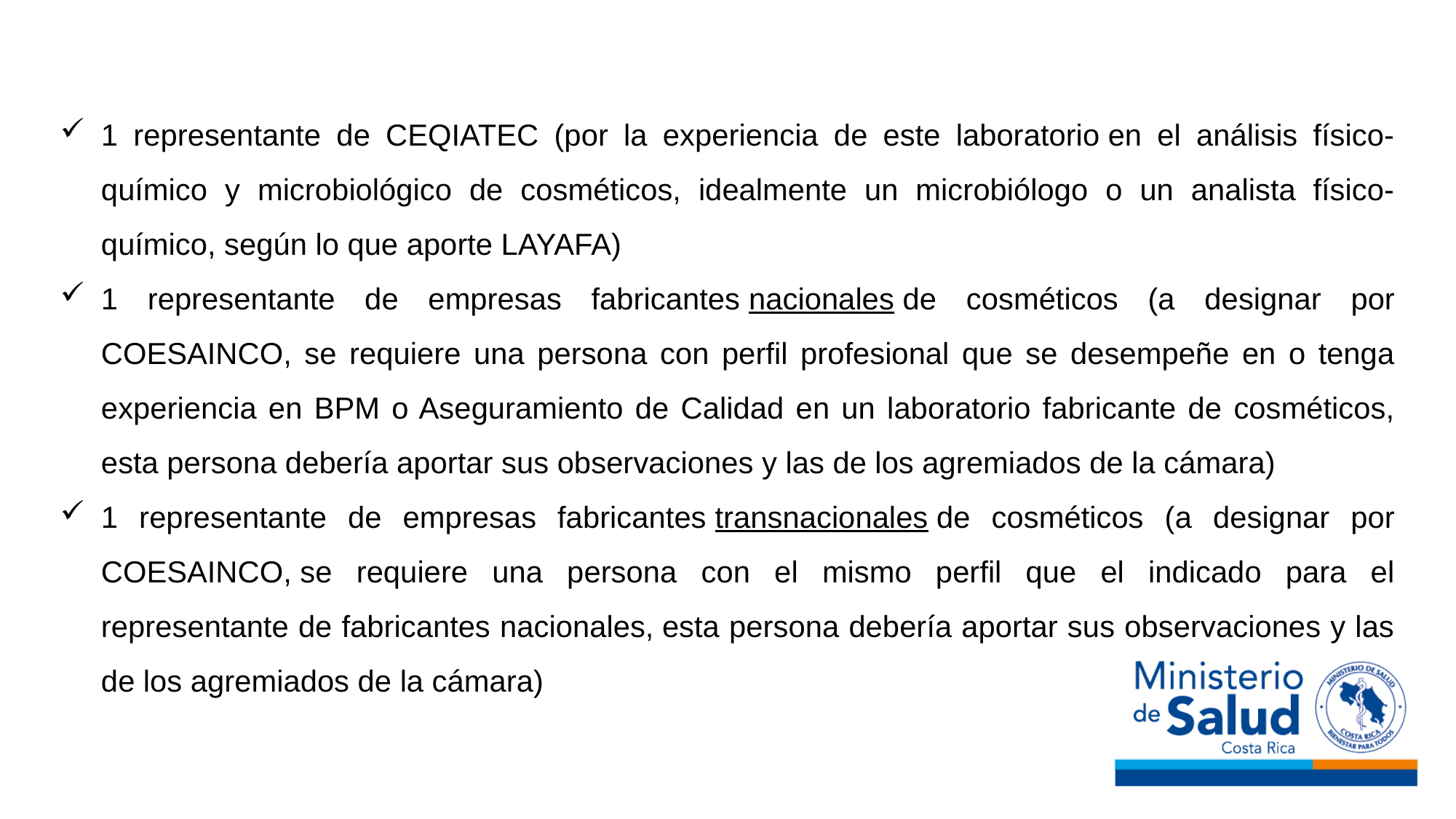

1 representante de CEQIATEC (por la experiencia de este laboratorio en el análisis físico-químico y microbiológico de cosméticos, idealmente un microbiólogo o un analista físico-químico, según lo que aporte LAYAFA)
1 representante de empresas fabricantes nacionales de cosméticos (a designar por COESAINCO, se requiere una persona con perfil profesional que se desempeñe en o tenga experiencia en BPM o Aseguramiento de Calidad en un laboratorio fabricante de cosméticos, esta persona debería aportar sus observaciones y las de los agremiados de la cámara)
1 representante de empresas fabricantes transnacionales de cosméticos (a designar por COESAINCO, se requiere una persona con el mismo perfil que el indicado para el representante de fabricantes nacionales, esta persona debería aportar sus observaciones y las de los agremiados de la cámara)